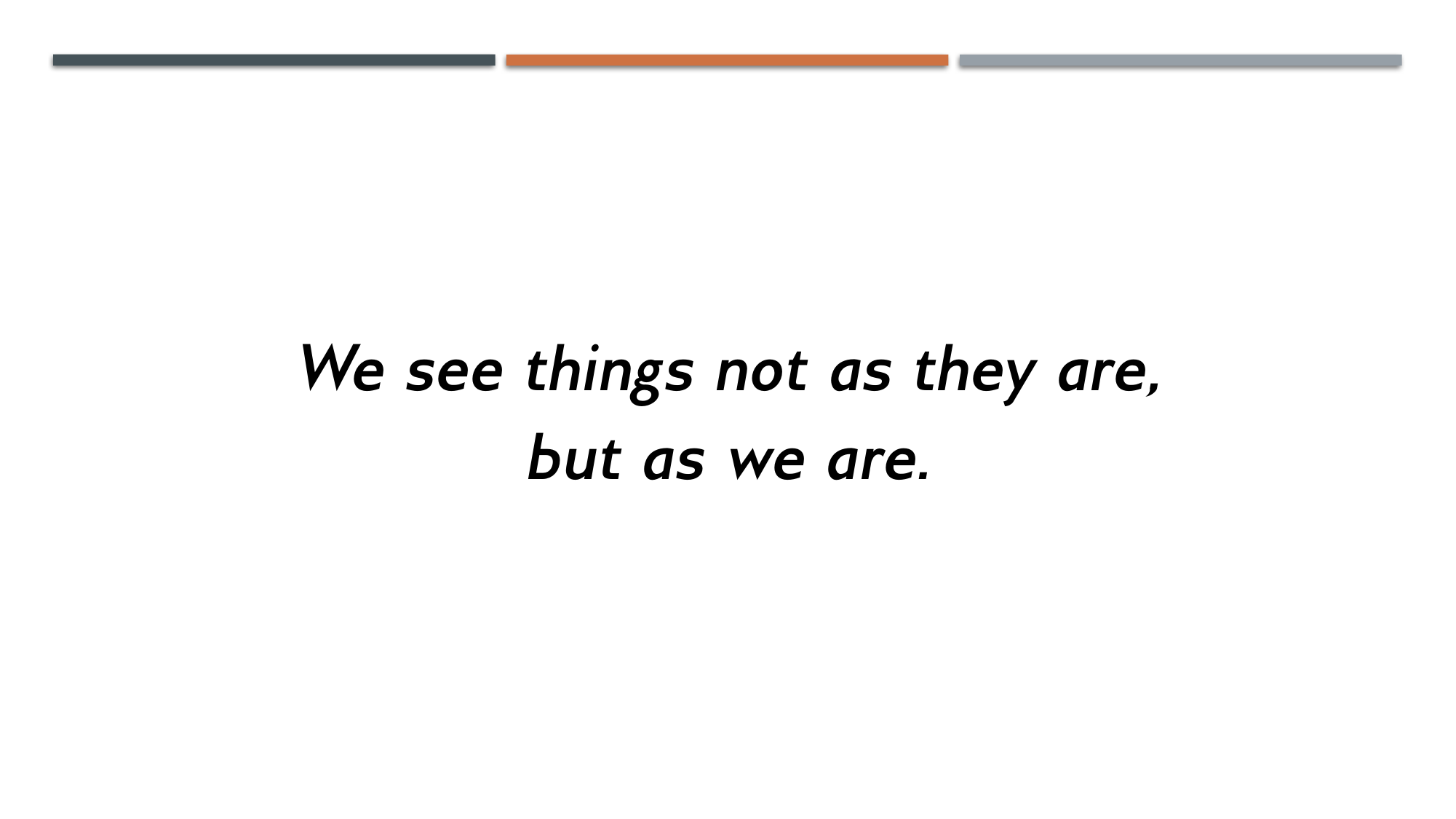

We see things not as they are,
but as we are.